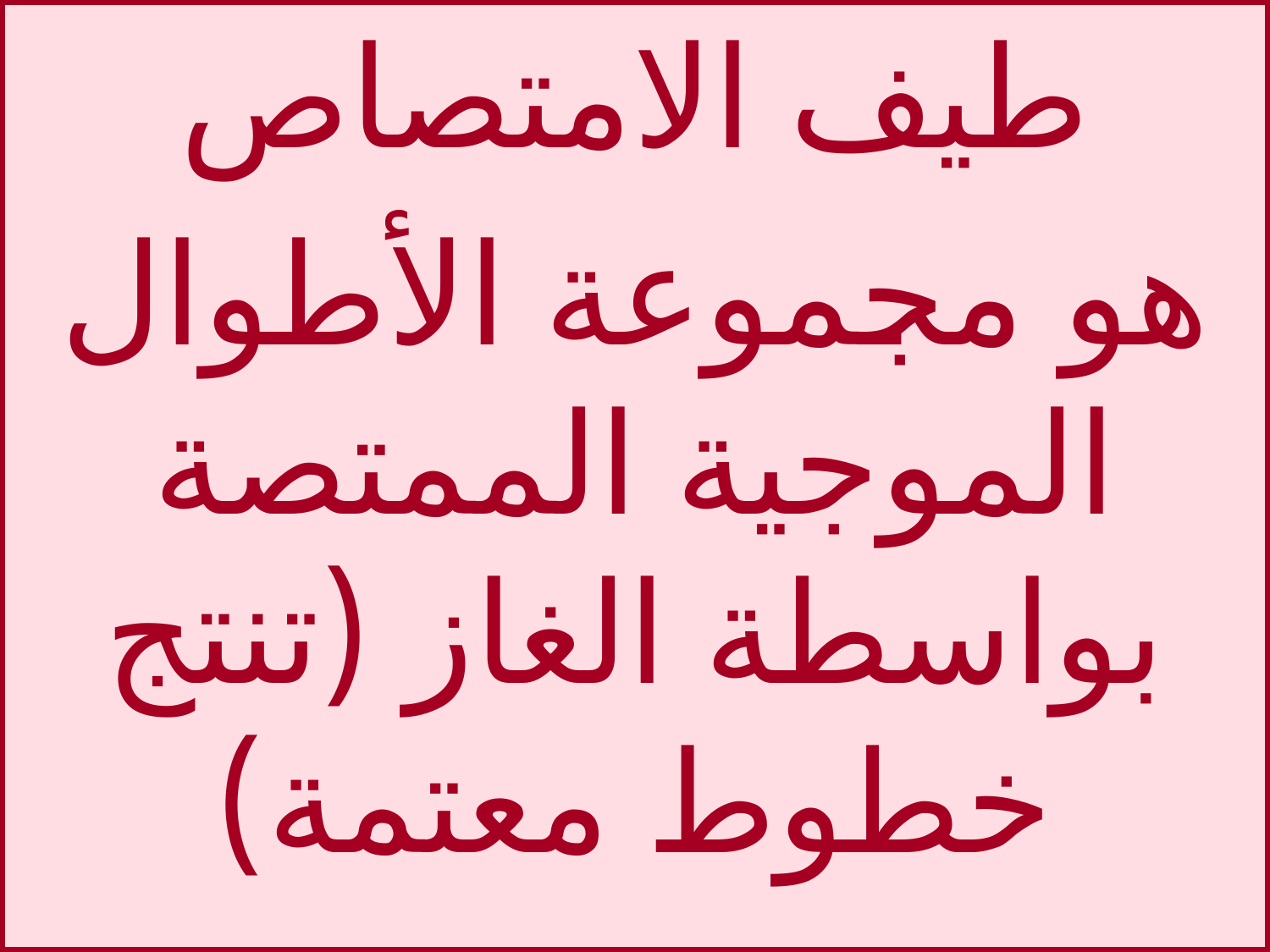

طيف الامتصاص
هو مجموعة الأطوال الموجية الممتصة بواسطة الغاز (تنتج خطوط معتمة)